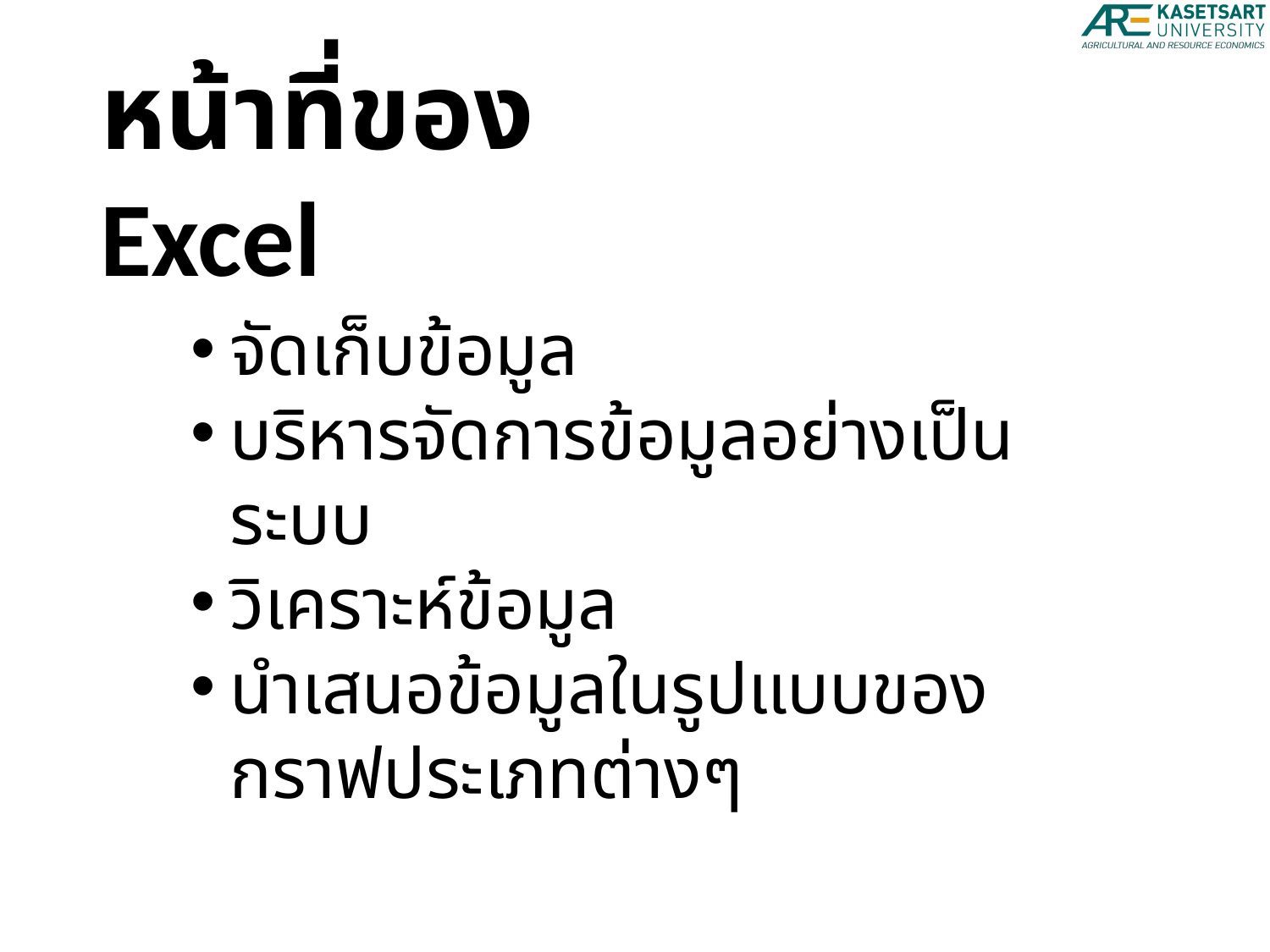

หน้าที่ของ Excel
จัดเก็บข้อมูล
บริหารจัดการข้อมูลอย่างเป็นระบบ
วิเคราะห์ข้อมูล
นำเสนอข้อมูลในรูปแบบของกราฟประเภทต่างๆ